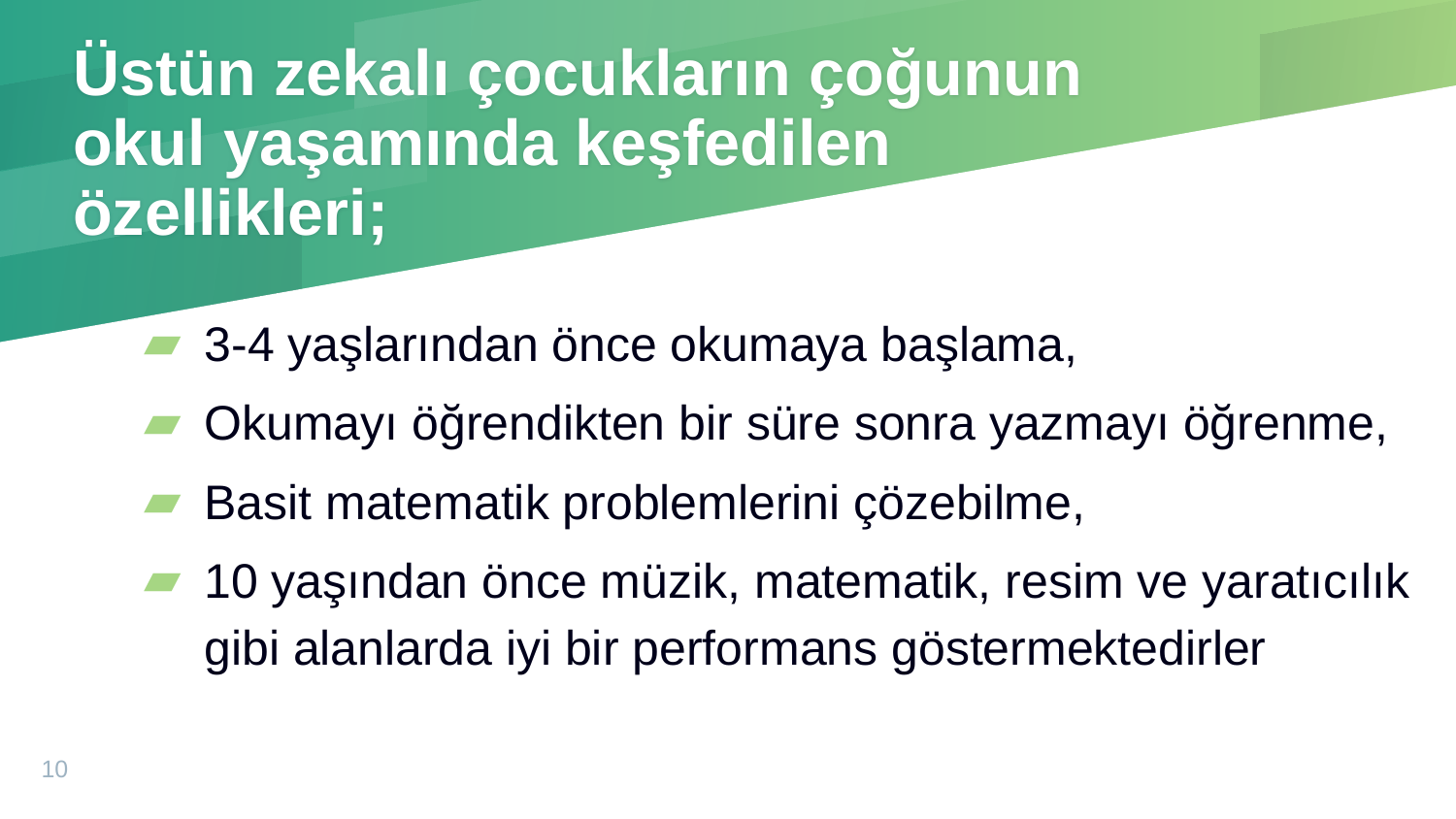

# Üstün zekalı çocukların çoğunun okul yaşamında keşfedilen özellikleri;
3-4 yaşlarından önce okumaya başlama,
Okumayı öğrendikten bir süre sonra yazmayı öğrenme,
Basit matematik problemlerini çözebilme,
10 yaşından önce müzik, matematik, resim ve yaratıcılık gibi alanlarda iyi bir performans göstermektedirler
10